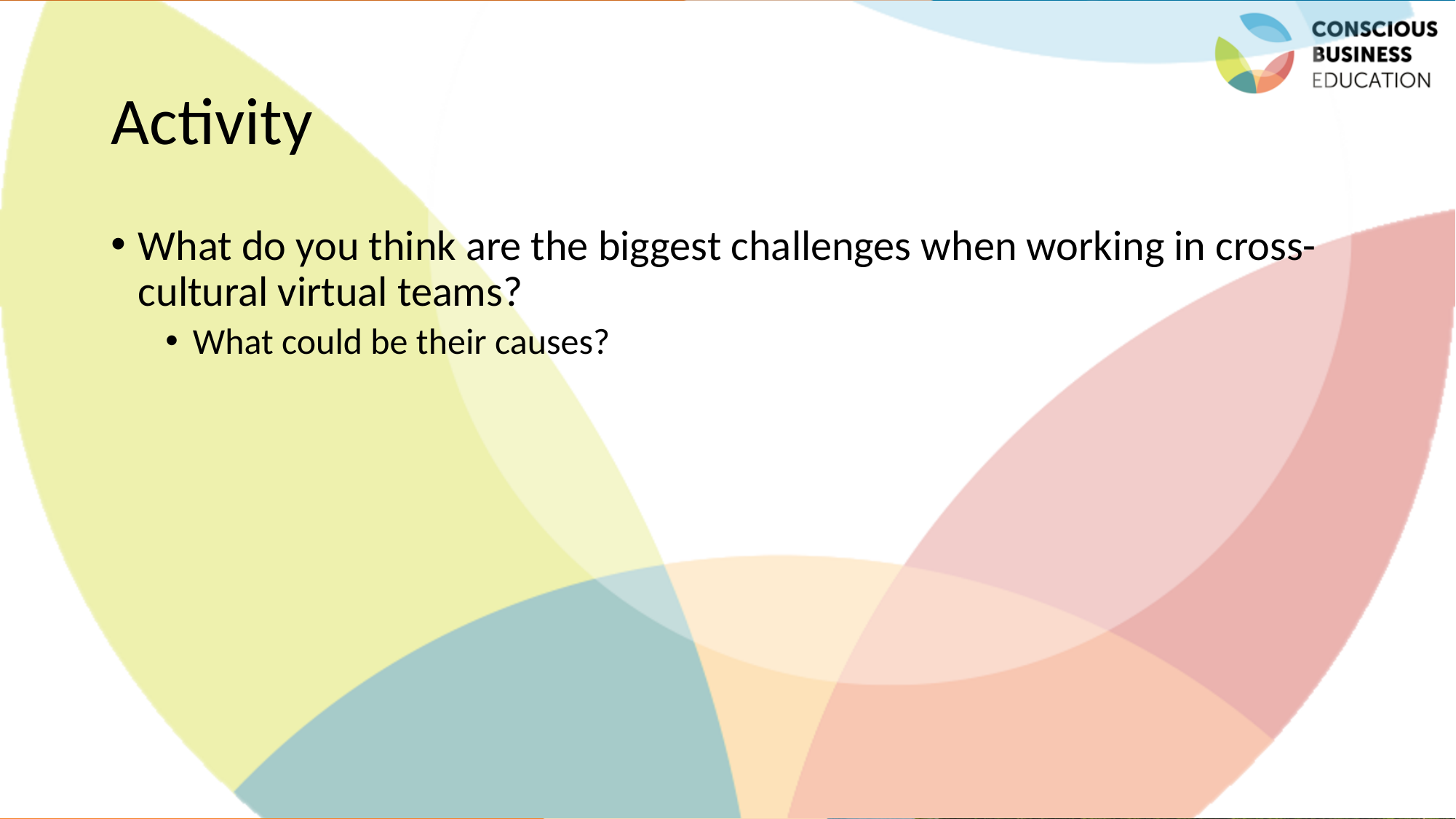

# Activity
What do you think are the biggest challenges when working in cross-cultural virtual teams?
What could be their causes?
Jaroslava Kubatova, Palacky University